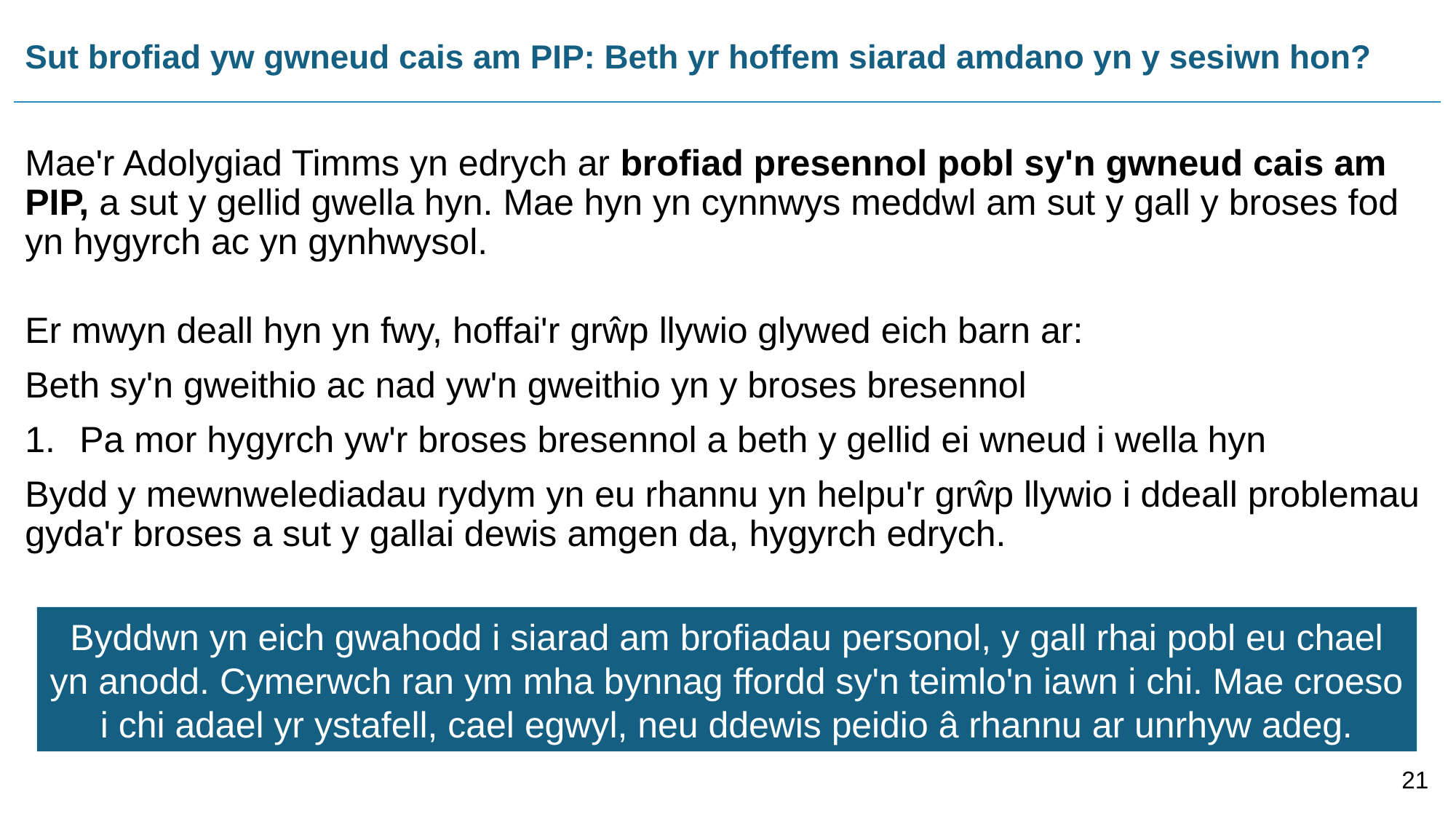

# Sut brofiad yw gwneud cais am PIP: Beth yr hoffem siarad amdano yn y sesiwn hon?

Mae'r Adolygiad Timms yn edrych ar brofiad presennol pobl sy'n gwneud cais am PIP, a sut y gellid gwella hyn. Mae hyn yn cynnwys meddwl am sut y gall y broses fod yn hygyrch ac yn gynhwysol.

Er mwyn deall hyn yn fwy, hoffai'r grŵp llywio glywed eich barn ar:
Beth sy'n gweithio ac nad yw'n gweithio yn y broses bresennol
Pa mor hygyrch yw'r broses bresennol a beth y gellid ei wneud i wella hyn
Bydd y mewnwelediadau rydym yn eu rhannu yn helpu'r grŵp llywio i ddeall problemau gyda'r broses a sut y gallai dewis amgen da, hygyrch edrych.
Byddwn yn eich gwahodd i siarad am brofiadau personol, y gall rhai pobl eu chael yn anodd. Cymerwch ran ym mha bynnag ffordd sy'n teimlo'n iawn i chi. Mae croeso i chi adael yr ystafell, cael egwyl, neu ddewis peidio â rhannu ar unrhyw adeg.
21